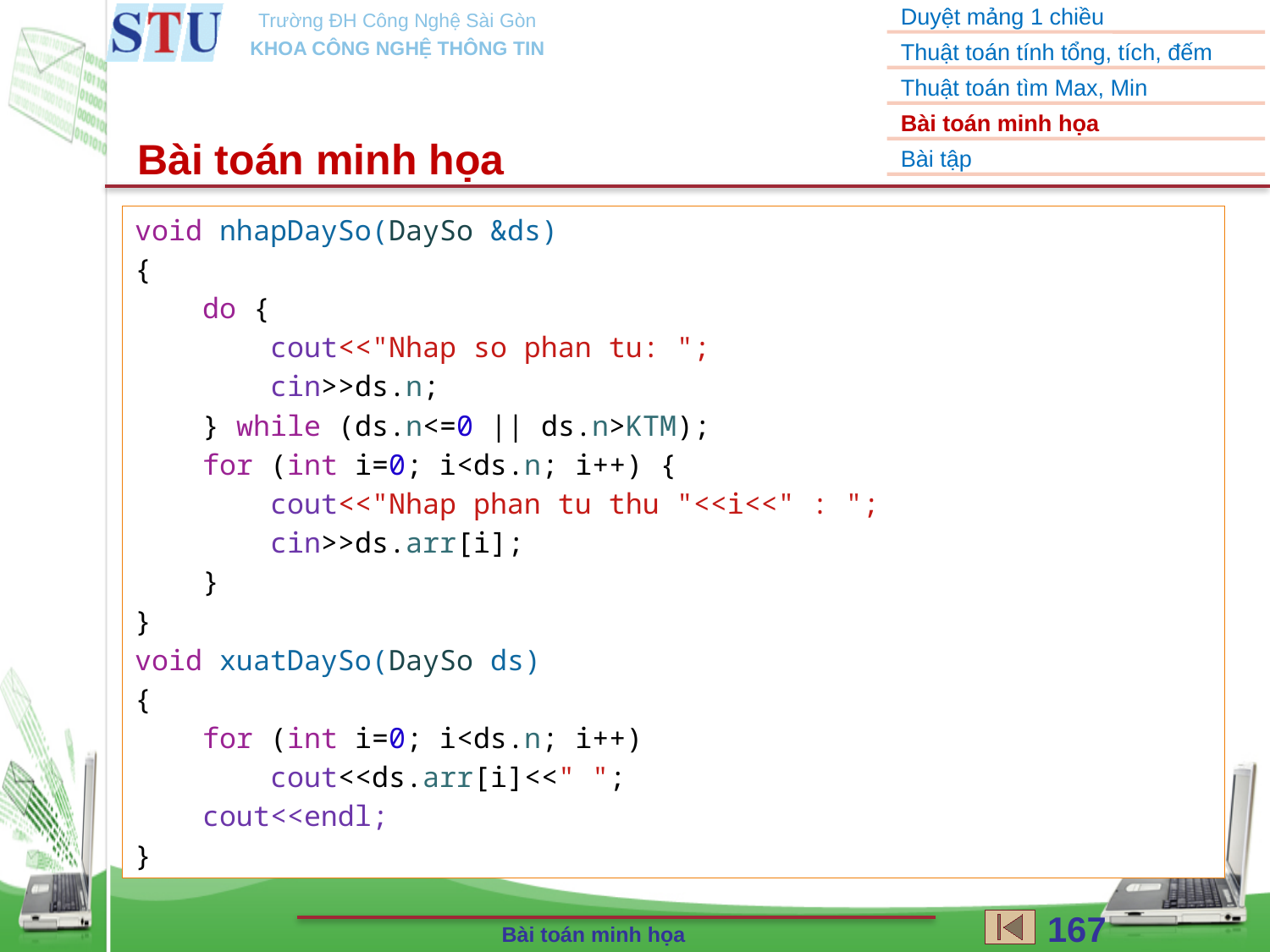

Duyệt mảng 1 chiều
Thuật toán tính tổng, tích, đếm
Thuật toán tìm Max, Min
Bài toán minh họa
Bài tập
Bài toán minh họa
void nhapDaySo(DaySo &ds)
{
    do {
        cout<<"Nhap so phan tu: ";
        cin>>ds.n;
    } while (ds.n<=0 || ds.n>KTM);
    for (int i=0; i<ds.n; i++) {
        cout<<"Nhap phan tu thu "<<i<<" : ";
        cin>>ds.arr[i];
    }
}
void xuatDaySo(DaySo ds)
{
    for (int i=0; i<ds.n; i++)
        cout<<ds.arr[i]<<" ";
    cout<<endl;
}
167
Bài toán minh họa